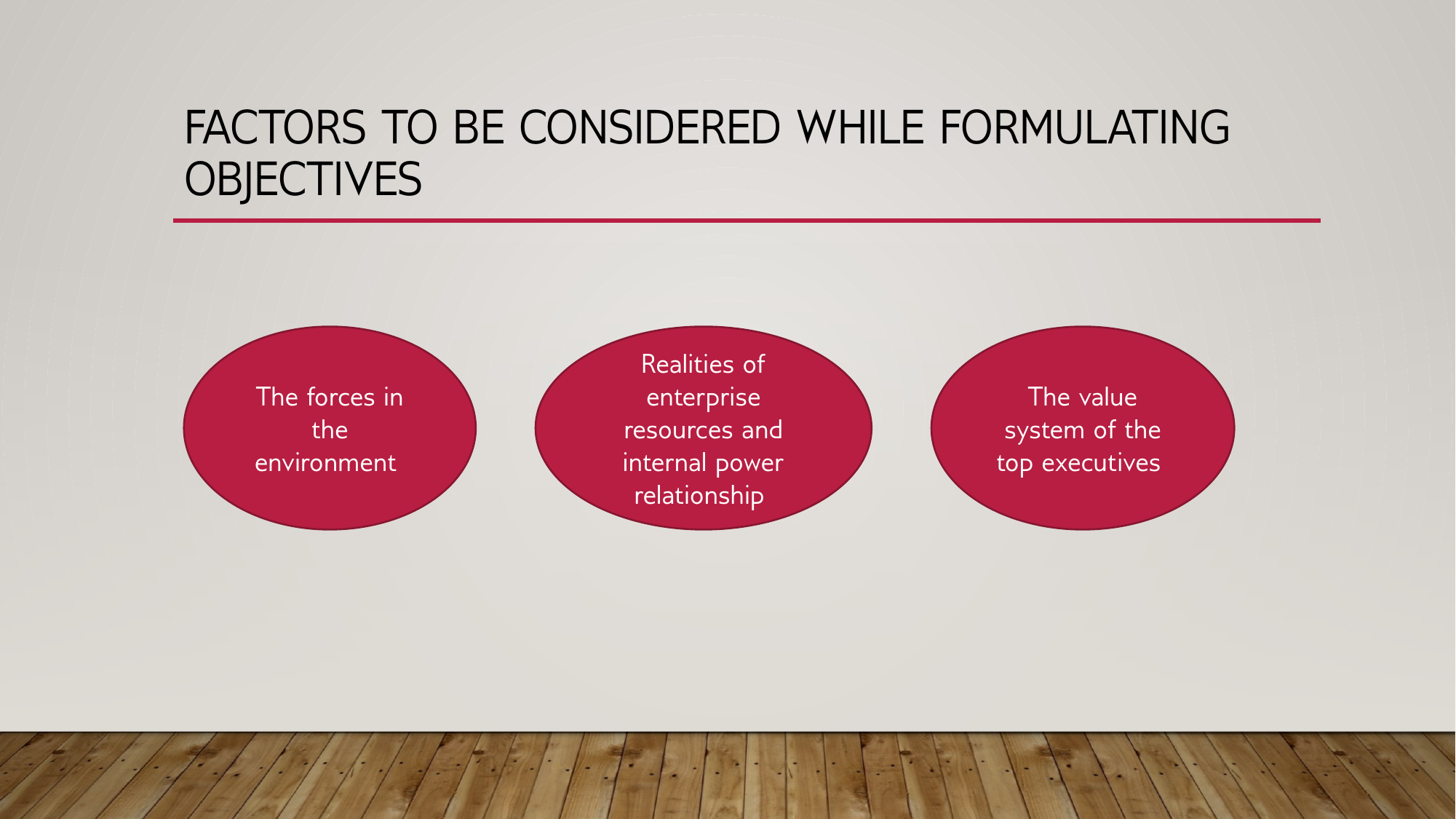

# Factors to be considered while formulating objectives
The forces in the environment
Realities of enterprise resources and internal power relationship
The value system of the top executives